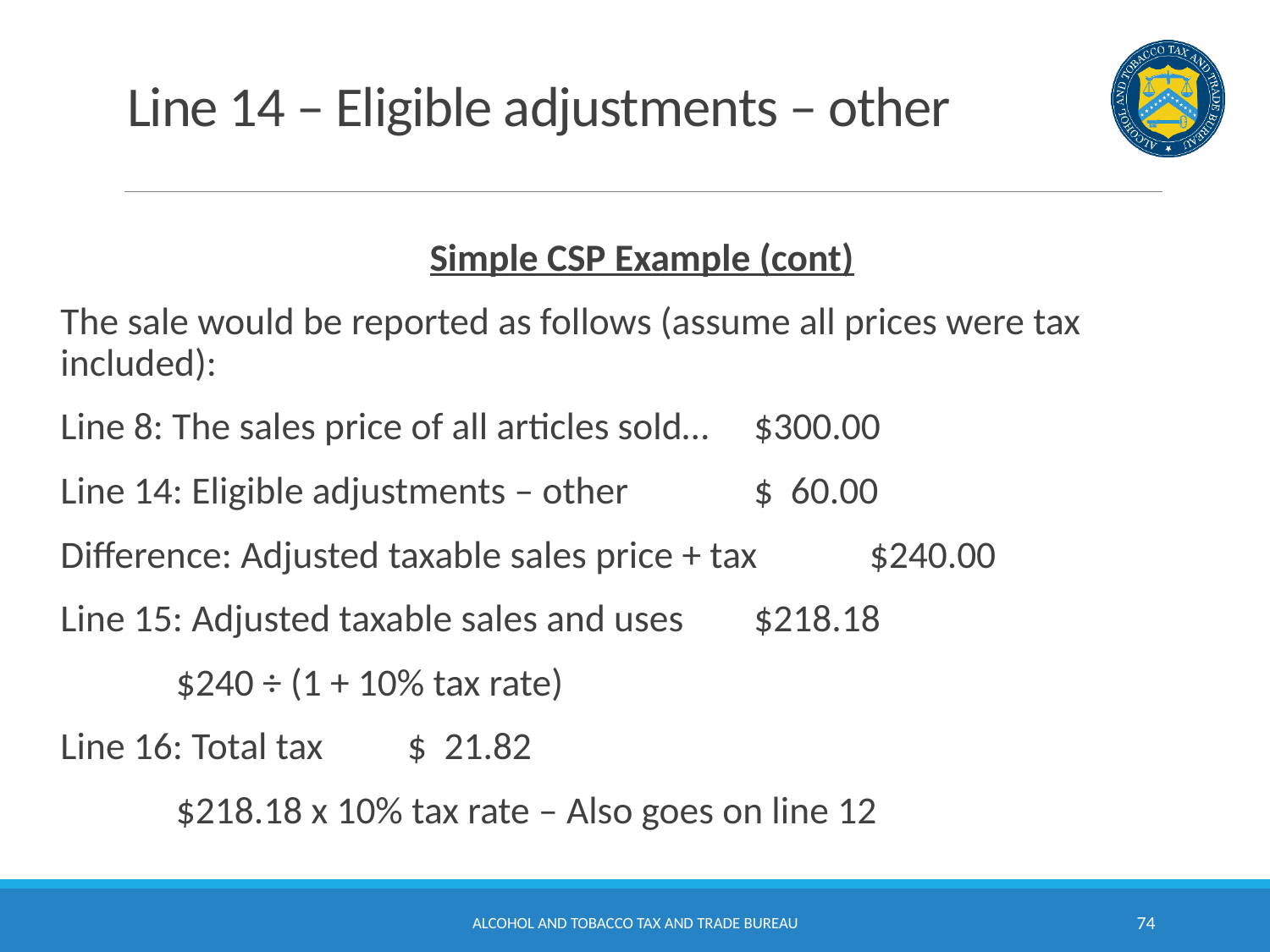

# Line 14 – Eligible adjustments – other
Simple CSP Example (cont)
The sale would be reported as follows (assume all prices were tax included):
Line 8: The sales price of all articles sold…			$300.00
Line 14: Eligible adjustments – other				$  60.00
Difference: Adjusted taxable sales price + tax			$240.00
Line 15: Adjusted taxable sales and uses				$218.18
	$240 ÷ (1 + 10% tax rate)
Line 16: Total tax						$  21.82
	$218.18 x 10% tax rate – Also goes on line 12

Alcohol and Tobacco Tax and Trade Bureau
74